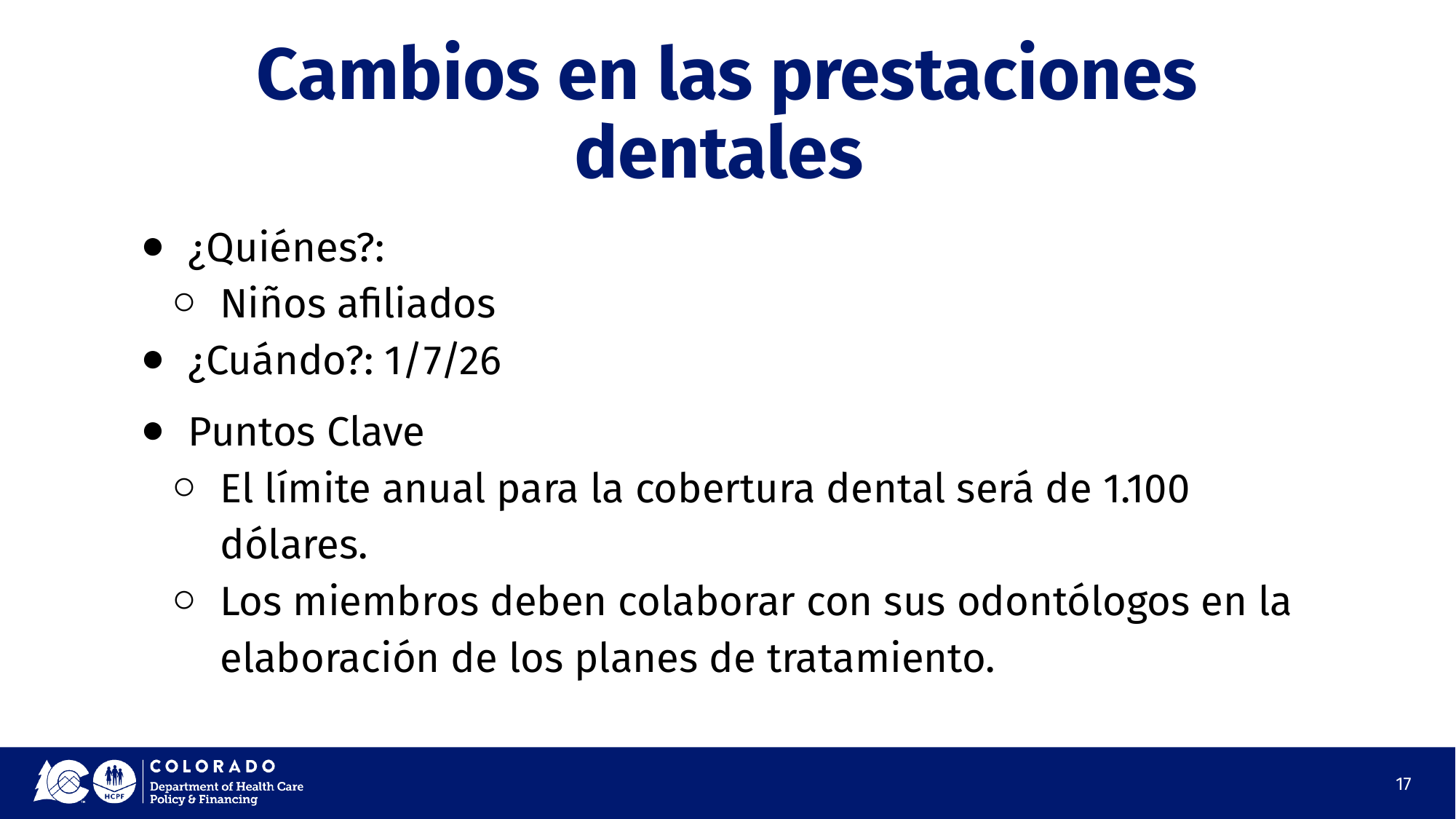

# Cambios en las prestaciones dentales ​
¿Quiénes?:​
Niños afiliados
¿Cuándo?: 1/7/26​
Puntos Clave​
El límite anual para la cobertura dental será de 1.100 dólares.
Los miembros deben colaborar con sus odontólogos en la elaboración de los planes de tratamiento.

17